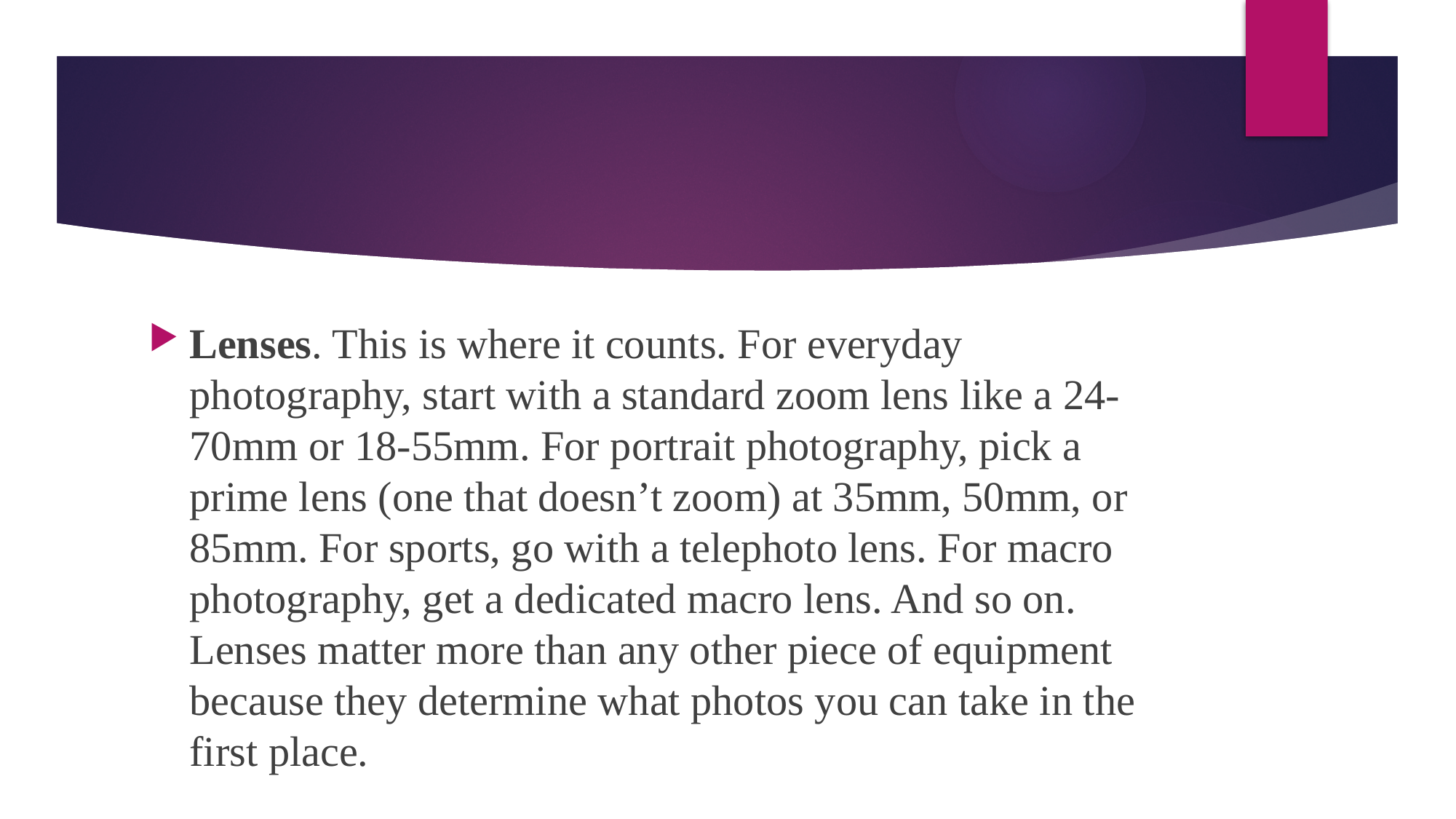

#
Lenses. This is where it counts. For everyday photography, start with a standard zoom lens like a 24-70mm or 18-55mm. For portrait photography, pick a prime lens (one that doesn’t zoom) at 35mm, 50mm, or 85mm. For sports, go with a telephoto lens. For macro photography, get a dedicated macro lens. And so on. Lenses matter more than any other piece of equipment because they determine what photos you can take in the first place.